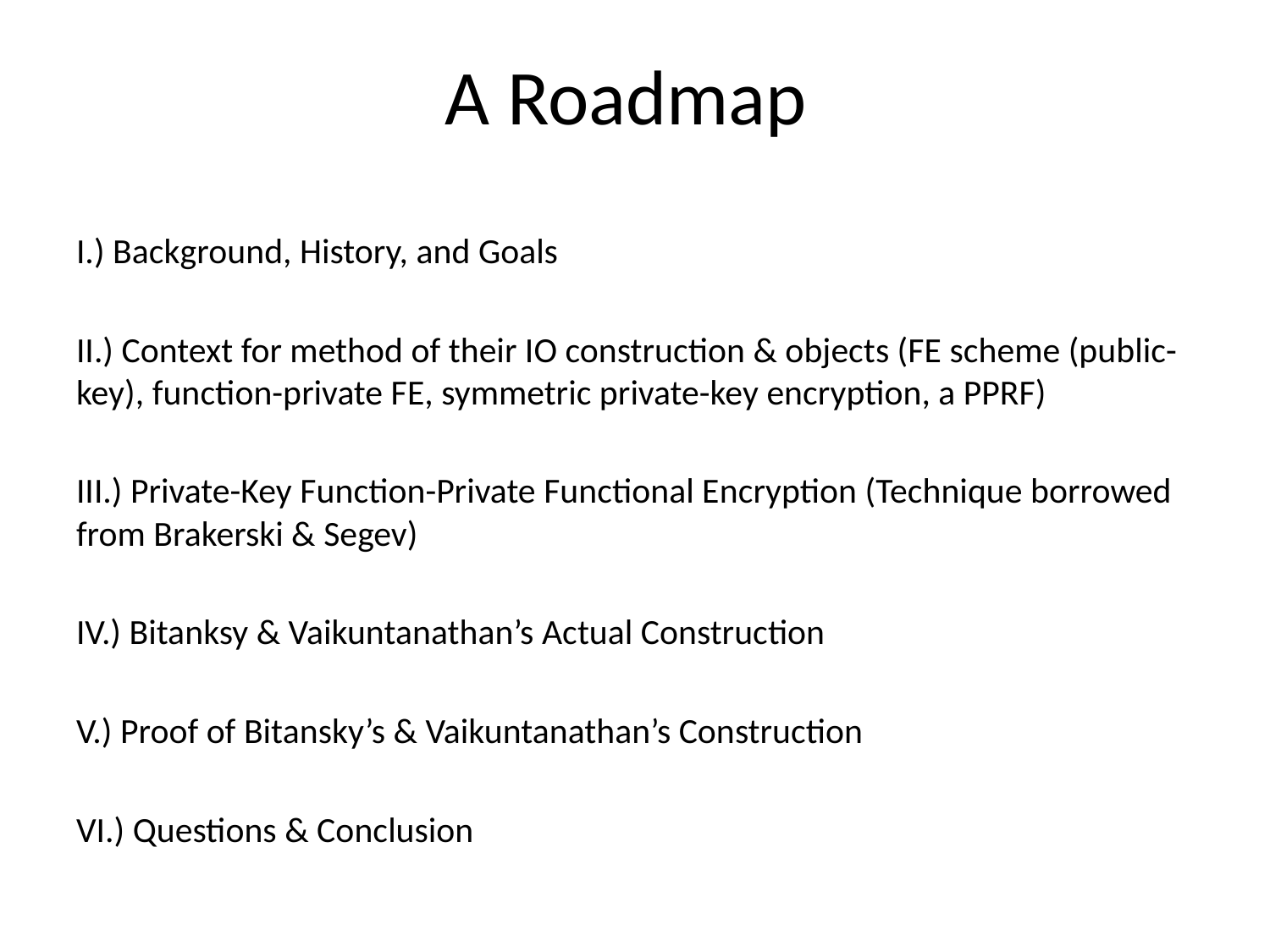

# A Roadmap
I.) Background, History, and Goals

II.) Context for method of their IO construction & objects (FE scheme (public-key), function-private FE, symmetric private-key encryption, a PPRF)

III.) Private-Key Function-Private Functional Encryption (Technique borrowed from Brakerski & Segev)

IV.) Bitanksy & Vaikuntanathan’s Actual Construction

V.) Proof of Bitansky’s & Vaikuntanathan’s Construction

VI.) Questions & Conclusion